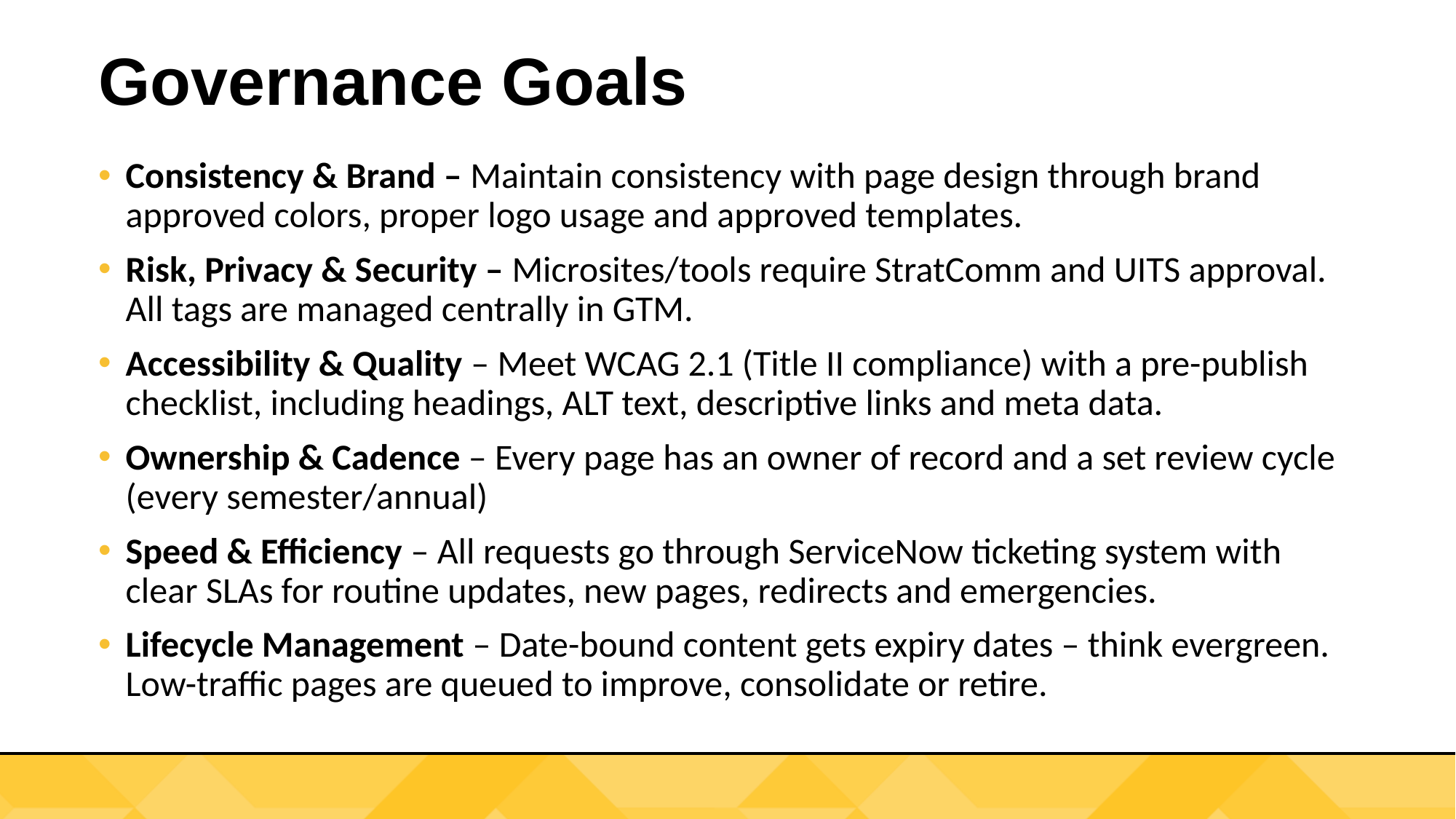

# Governance Goals

Consistency & Brand – Maintain consistency with page design through brand approved colors, proper logo usage and approved templates.
Risk, Privacy & Security – Microsites/tools require StratComm and UITS approval. All tags are managed centrally in GTM.
Accessibility & Quality – Meet WCAG 2.1 (Title II compliance) with a pre-publish checklist, including headings, ALT text, descriptive links and meta data.
Ownership & Cadence – Every page has an owner of record and a set review cycle (every semester/annual)
Speed & Efficiency – All requests go through ServiceNow ticketing system with clear SLAs for routine updates, new pages, redirects and emergencies.
Lifecycle Management – Date-bound content gets expiry dates – think evergreen. Low-traffic pages are queued to improve, consolidate or retire.